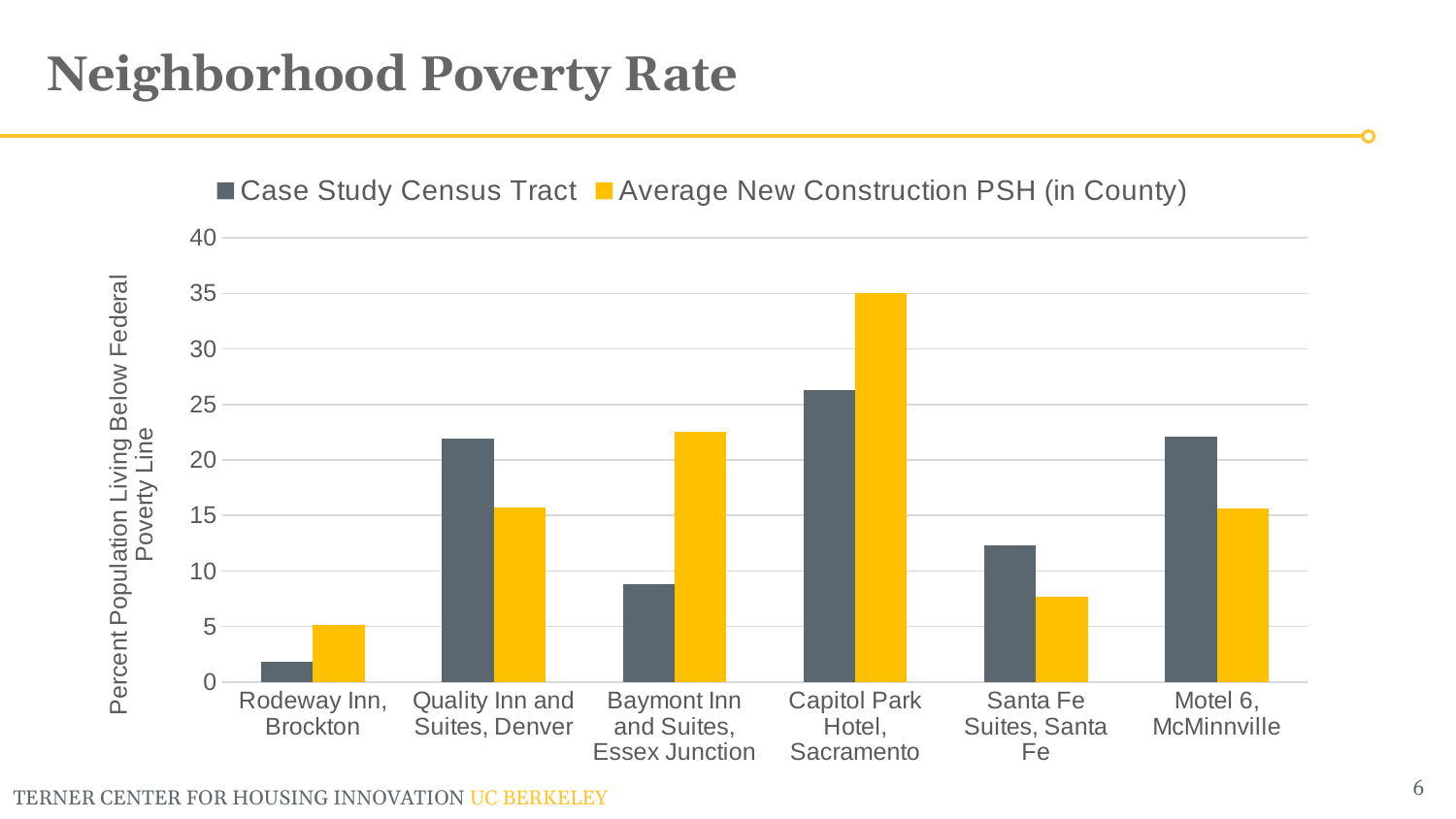

Neighborhood Poverty Rate

### Chart

| Category | Case Study Census Tract | Average New Construction PSH (in County) |
|---|---|---|
| Rodeway Inn, Brockton | 1.8 | 5.1 |
| Quality Inn and Suites, Denver | 21.9 | 15.7 |
| Baymont Inn and Suites, Essex Junction | 8.8 | 22.5 |
| Capitol Park Hotel, Sacramento | 26.3 | 35.0 |
| Santa Fe Suites, Santa Fe | 12.3 | 7.7 |
| Motel 6, McMinnville | 22.1 | 15.6 |
6
TERNER CENTER FOR HOUSING INNOVATION UC BERKELEY